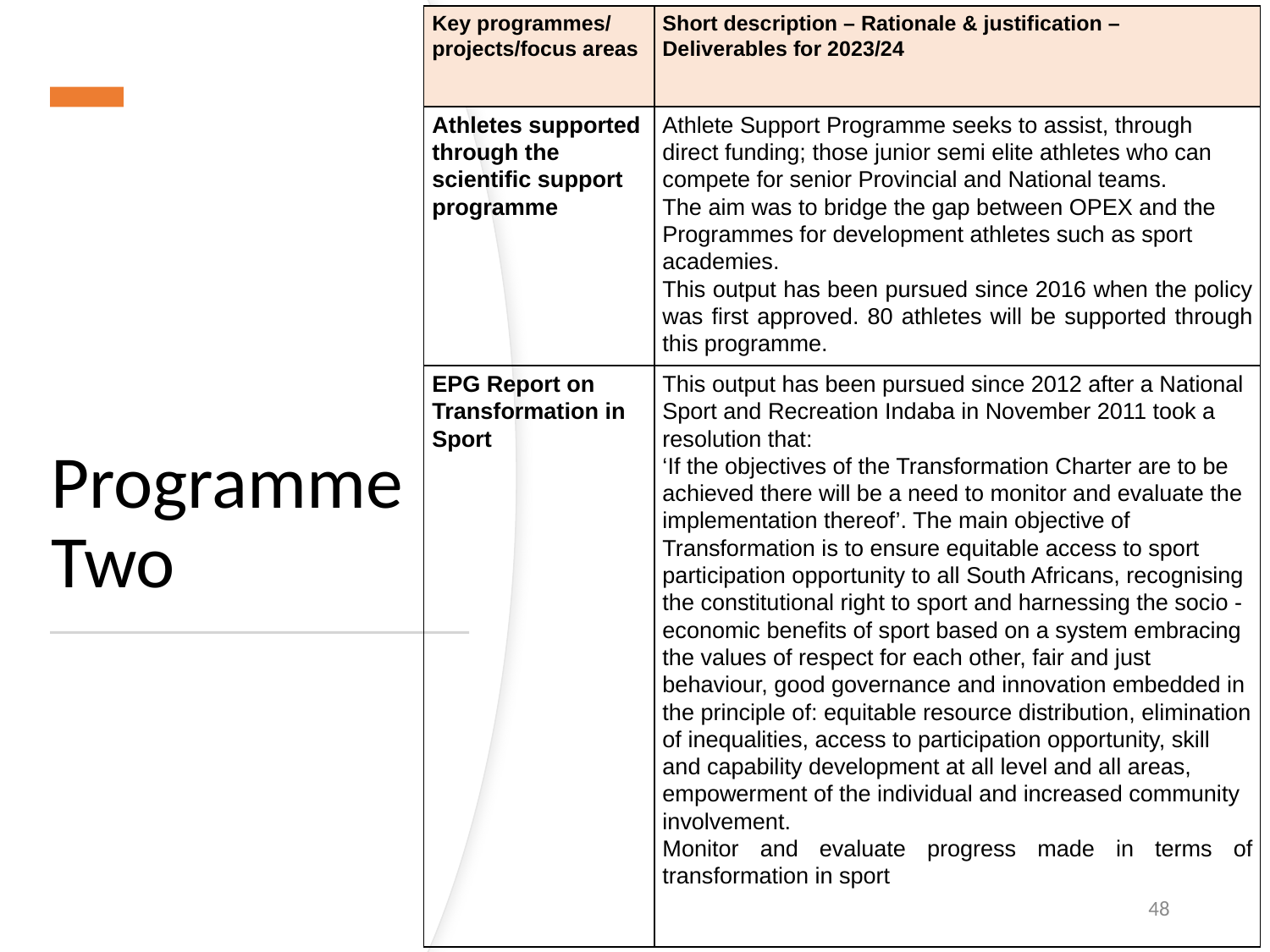

| Key programmes/ projects/focus areas | Short description – Rationale & justification – Deliverables for 2023/24 |
| --- | --- |
| Athletes supported through the scientific support programme | Athlete Support Programme seeks to assist, through direct funding; those junior semi elite athletes who can compete for senior Provincial and National teams. The aim was to bridge the gap between OPEX and the Programmes for development athletes such as sport academies. This output has been pursued since 2016 when the policy was first approved. 80 athletes will be supported through this programme. |
| EPG Report on Transformation in Sport | This output has been pursued since 2012 after a National Sport and Recreation Indaba in November 2011 took a resolution that: ‘If the objectives of the Transformation Charter are to be achieved there will be a need to monitor and evaluate the implementation thereof’. The main objective of Transformation is to ensure equitable access to sport participation opportunity to all South Africans, recognising the constitutional right to sport and harnessing the socio - economic benefits of sport based on a system embracing the values of respect for each other, fair and just behaviour, good governance and innovation embedded in the principle of: equitable resource distribution, elimination of inequalities, access to participation opportunity, skill and capability development at all level and all areas, empowerment of the individual and increased community involvement. Monitor and evaluate progress made in terms of transformation in sport |

Programme Two

48